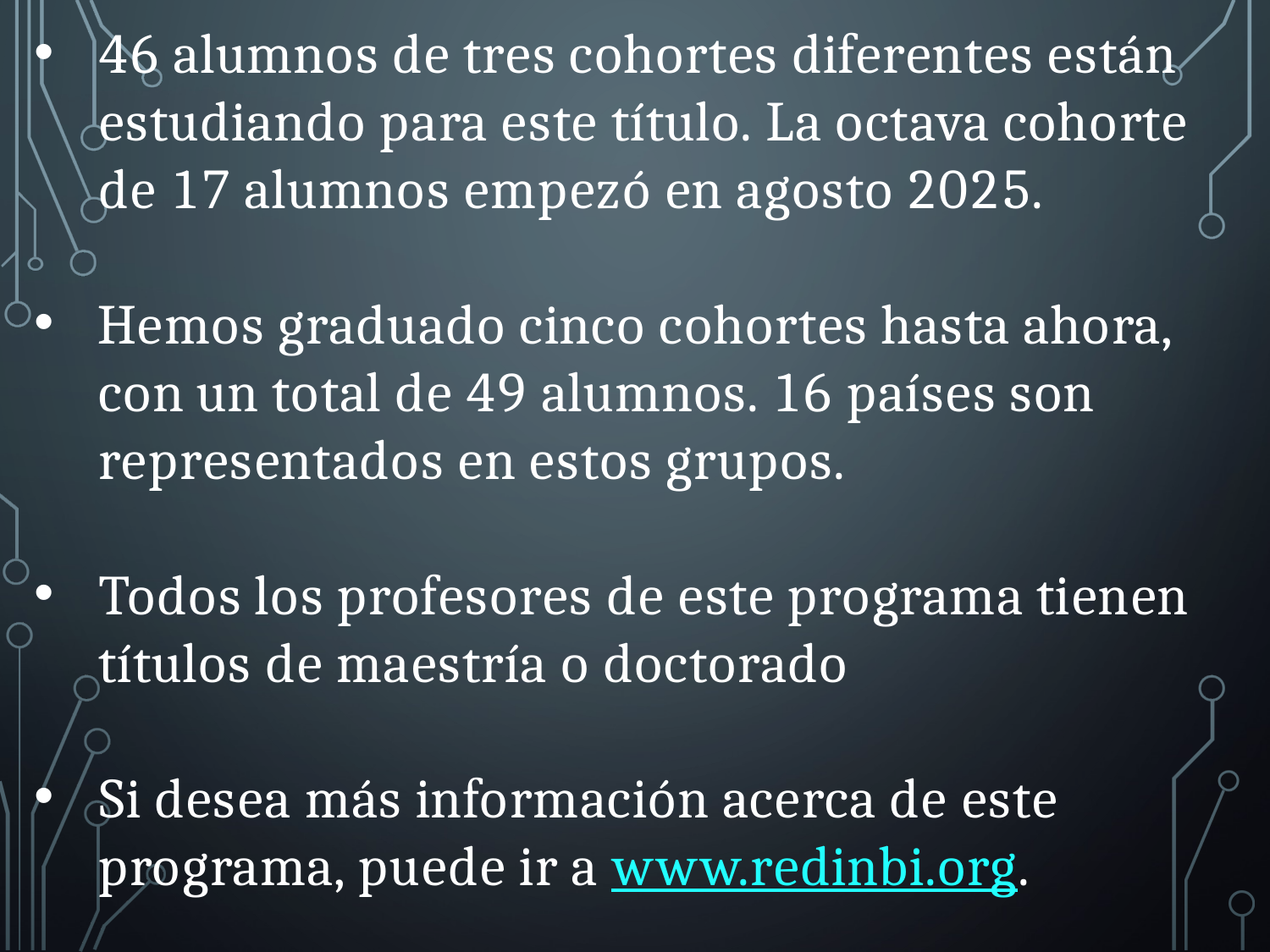

46 alumnos de tres cohortes diferentes están estudiando para este título. La octava cohorte de 17 alumnos empezó en agosto 2025.

Hemos graduado cinco cohortes hasta ahora, con un total de 49 alumnos. 16 países son representados en estos grupos.

Todos los profesores de este programa tienen títulos de maestría o doctorado

Si desea más información acerca de este programa, puede ir a www.redinbi.org.